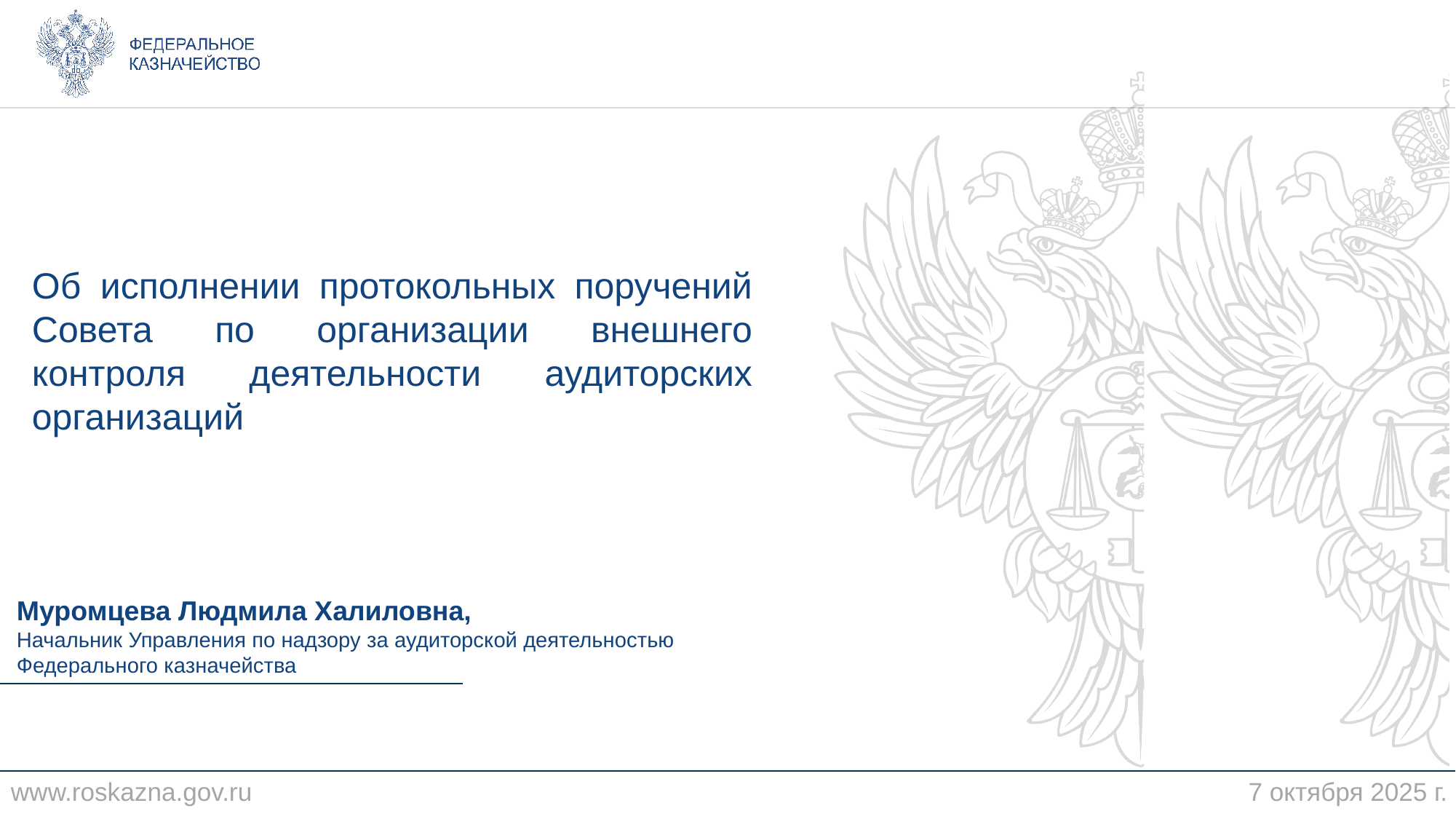

Об исполнении протокольных поручений Совета по организации внешнего контроля деятельности аудиторских организаций
Муромцева Людмила Халиловна,
Начальник Управления по надзору за аудиторской деятельностью Федерального казначейства

www.roskazna.gov.ru
7 октября 2025 г.